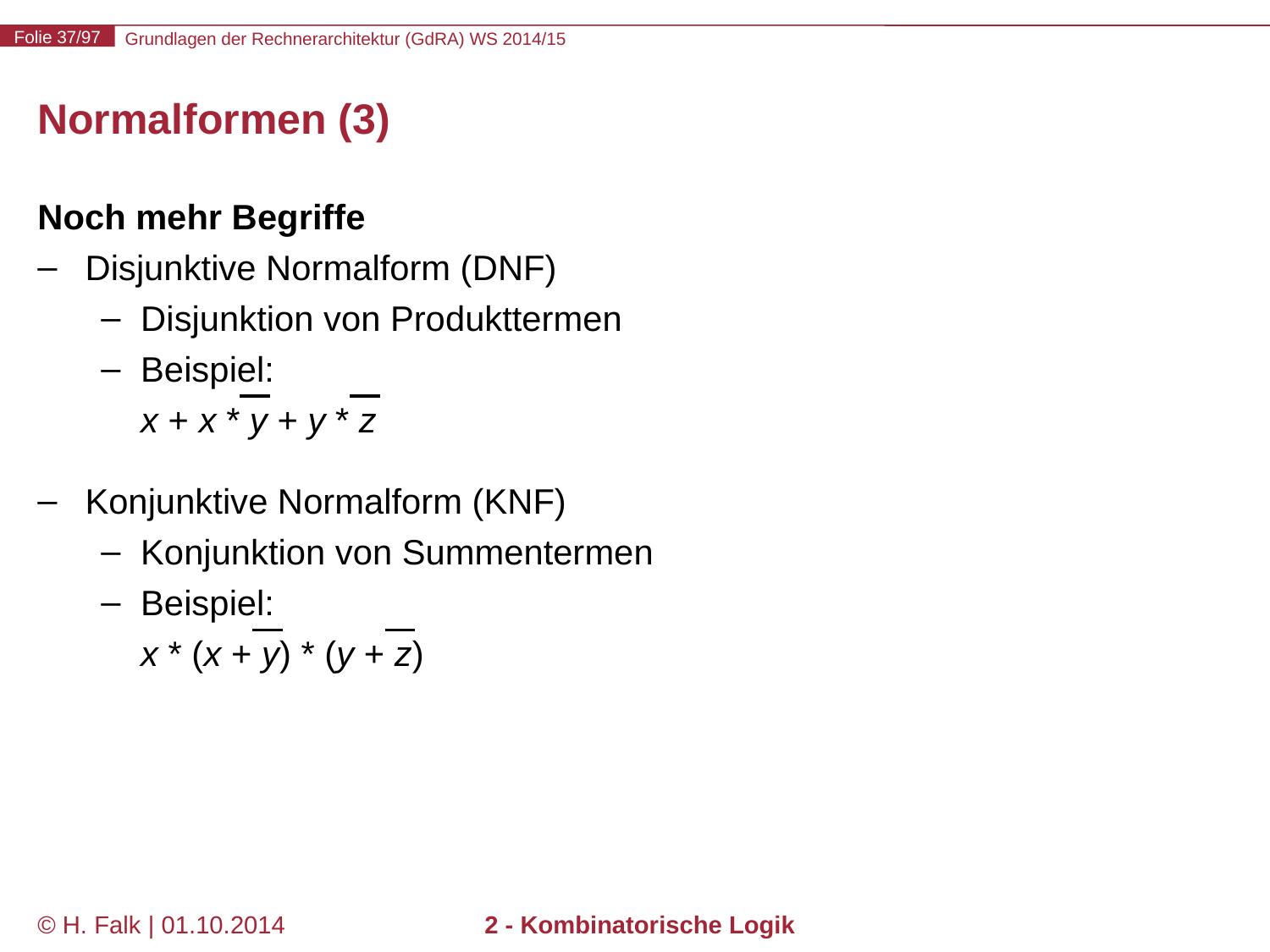

# Normalformen (3)
Noch mehr Begriffe
Disjunktive Normalform (DNF)
Disjunktion von Produkttermen
Beispiel:
x + x * y + y * z

Konjunktive Normalform (KNF)
Konjunktion von Summentermen
Beispiel:
x * (x + y) * (y + z)
© H. Falk | 01.10.2014
2 - Kombinatorische Logik